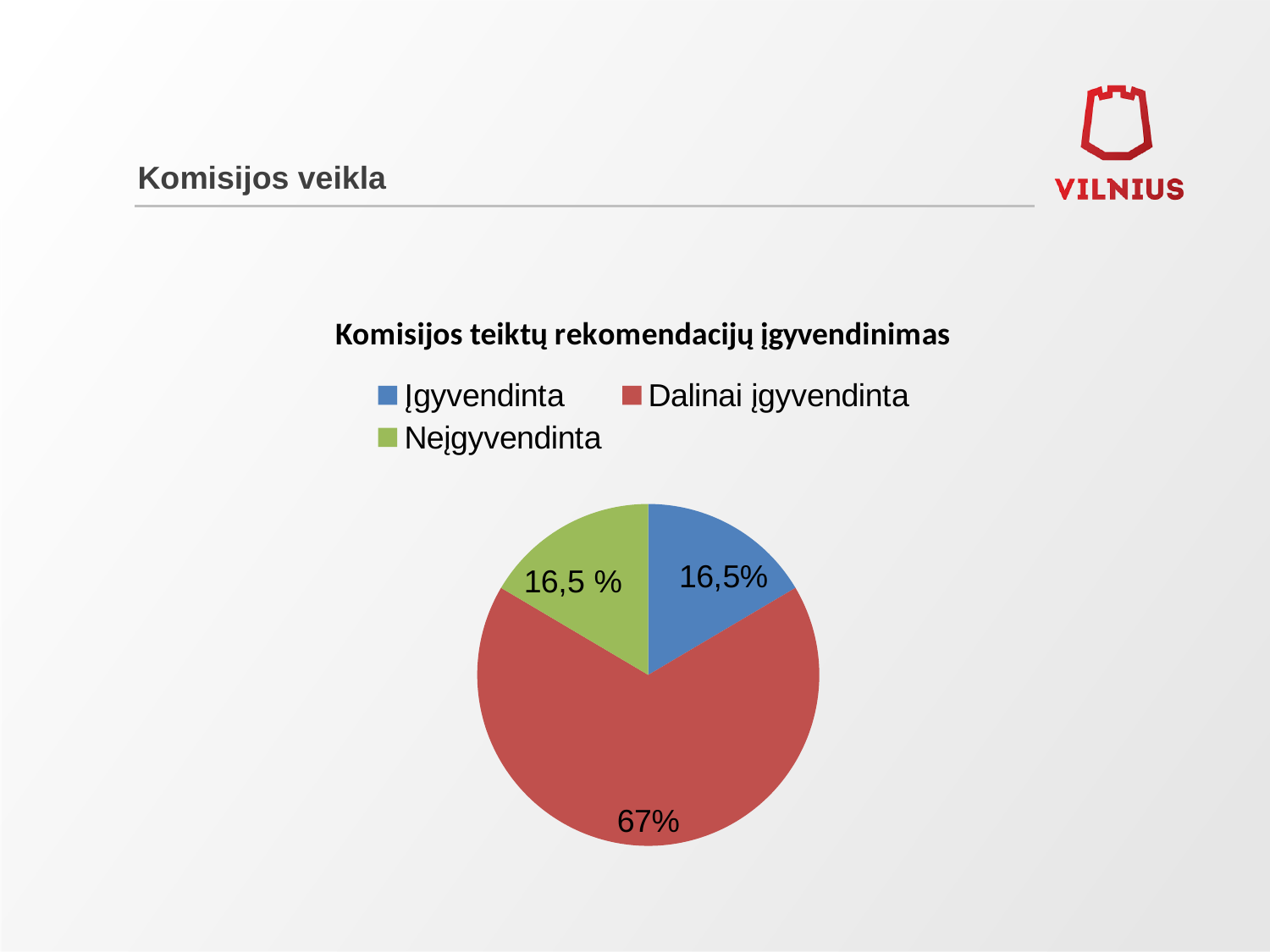

# Komisijos veikla

### Chart: Komisijos teiktų rekomendacijų įgyvendinimas

| Category | Sales |
|---|---|
| Įgyvendinta | 0.165 |
| Dalinai įgyvendinta | 0.67 |
| Neįgyvendinta | 0.165 |